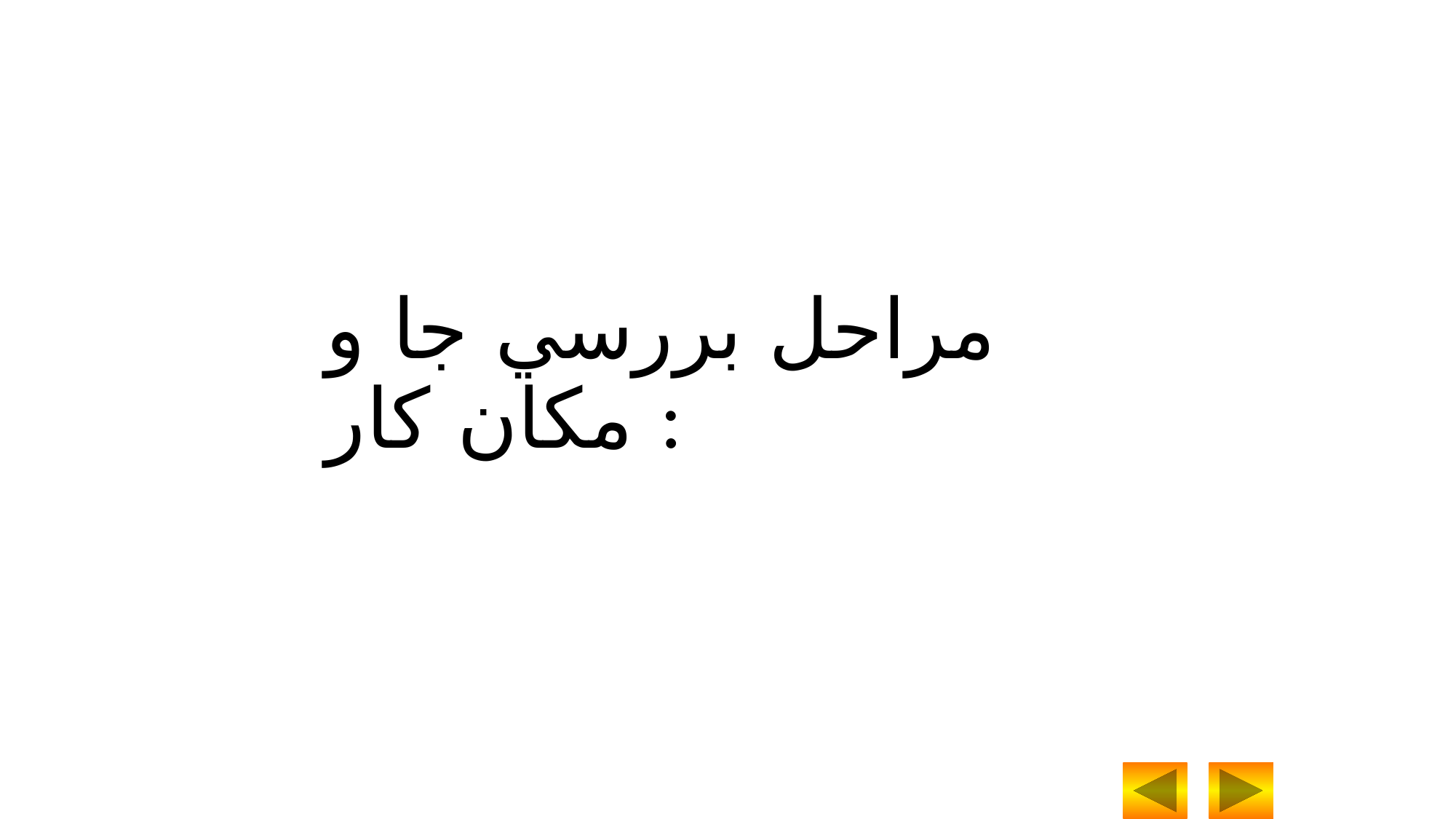

مراحل بررسي جا و مکان کار :